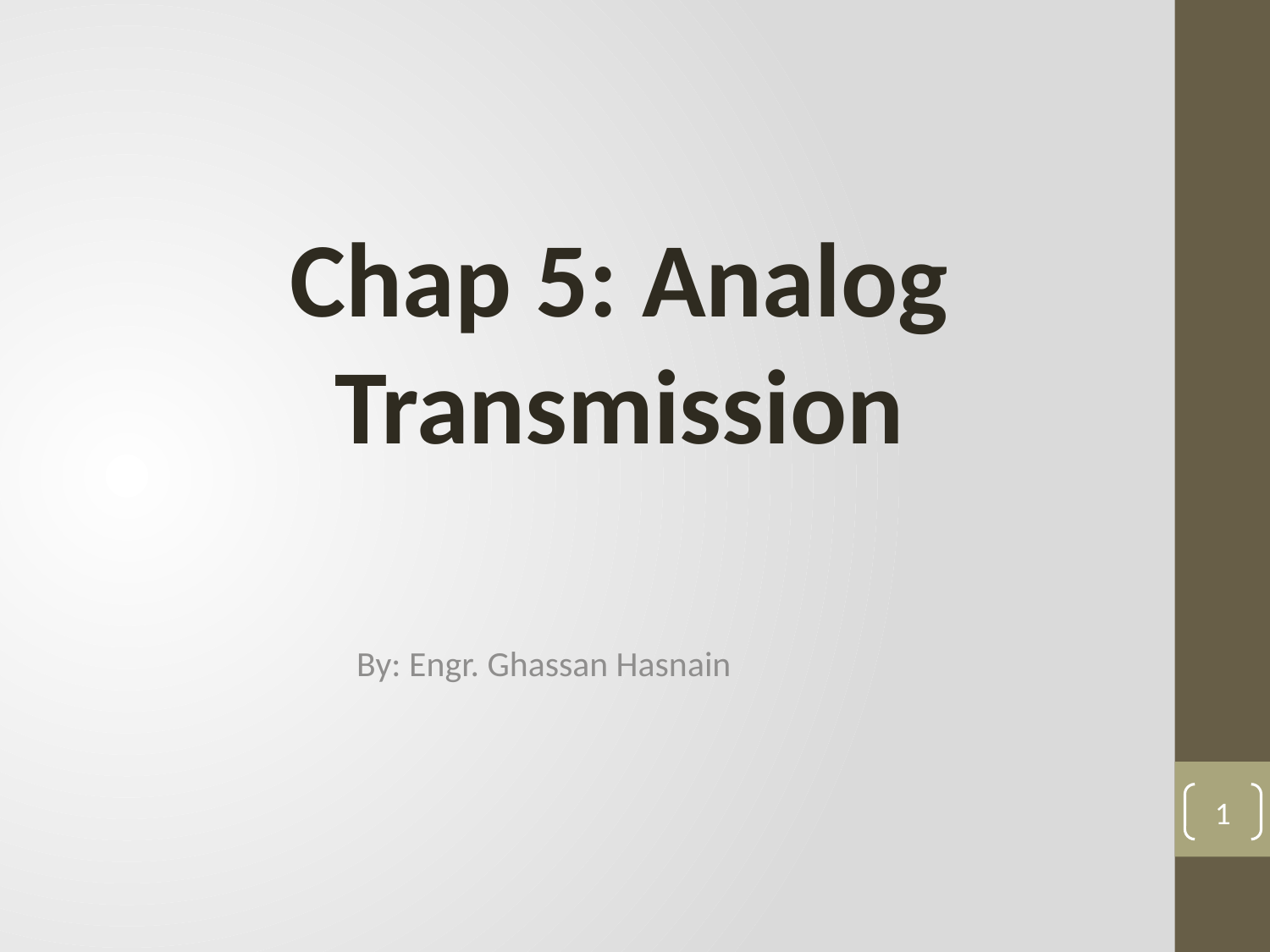

Chap 5: Analog Transmission
By: Engr. Ghassan Hasnain
1